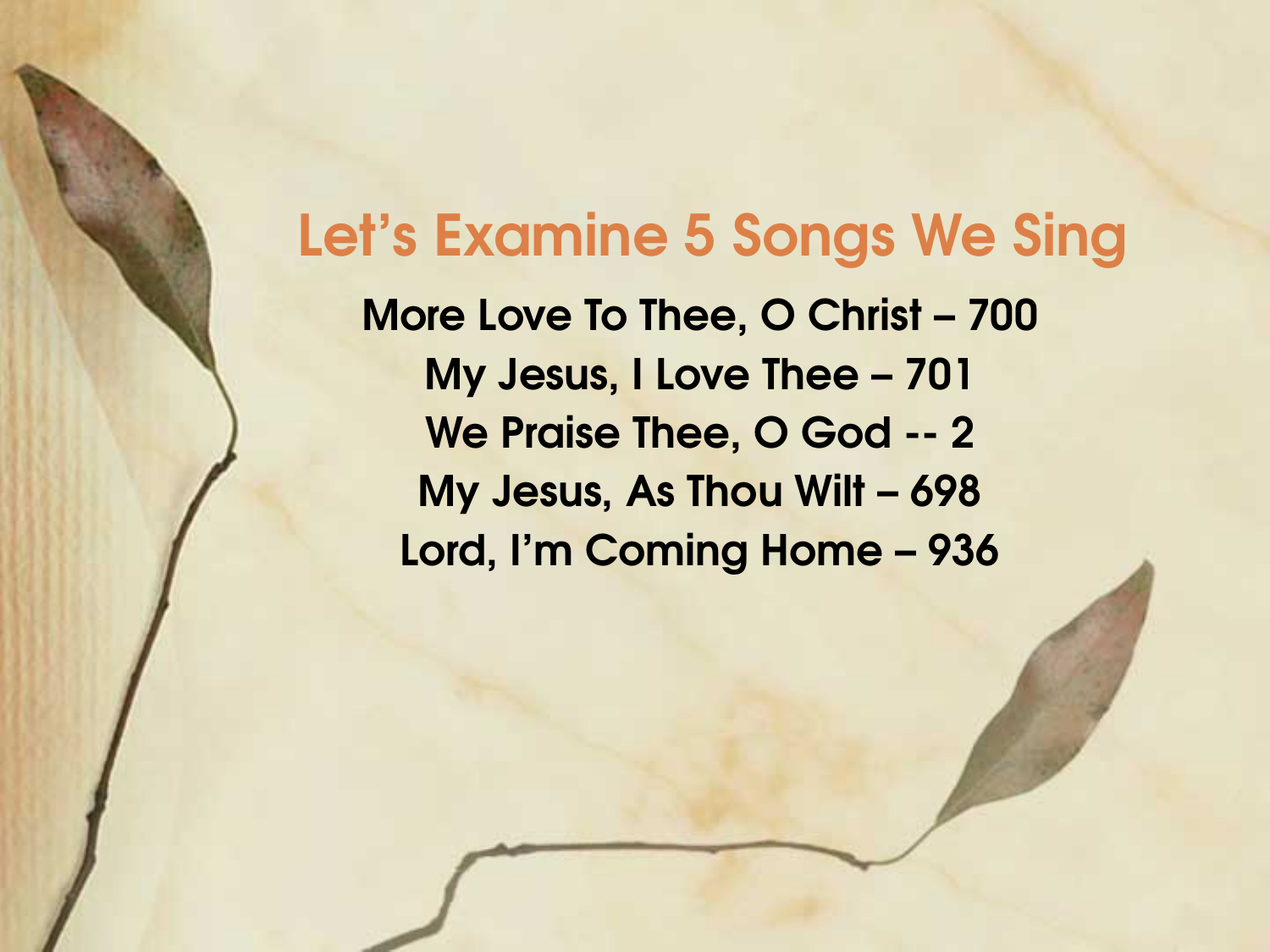

# Let’s Examine 5 Songs We Sing
More Love To Thee, O Christ – 700
My Jesus, I Love Thee – 701
We Praise Thee, O God -- 2
My Jesus, As Thou Wilt – 698
Lord, I’m Coming Home – 936